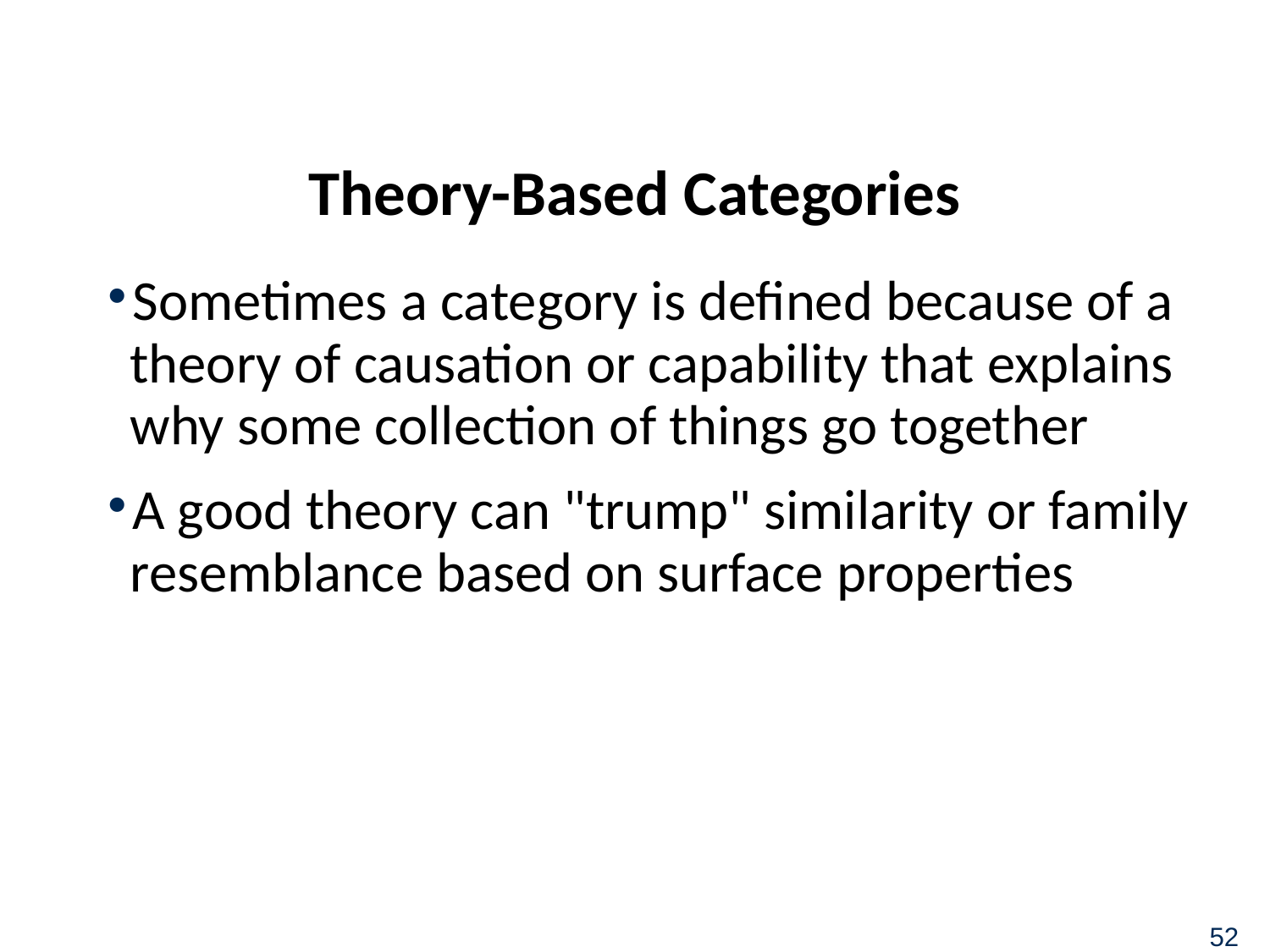

# Theory-Based Categories
Sometimes a category is defined because of a theory of causation or capability that explains why some collection of things go together
A good theory can "trump" similarity or family resemblance based on surface properties

52